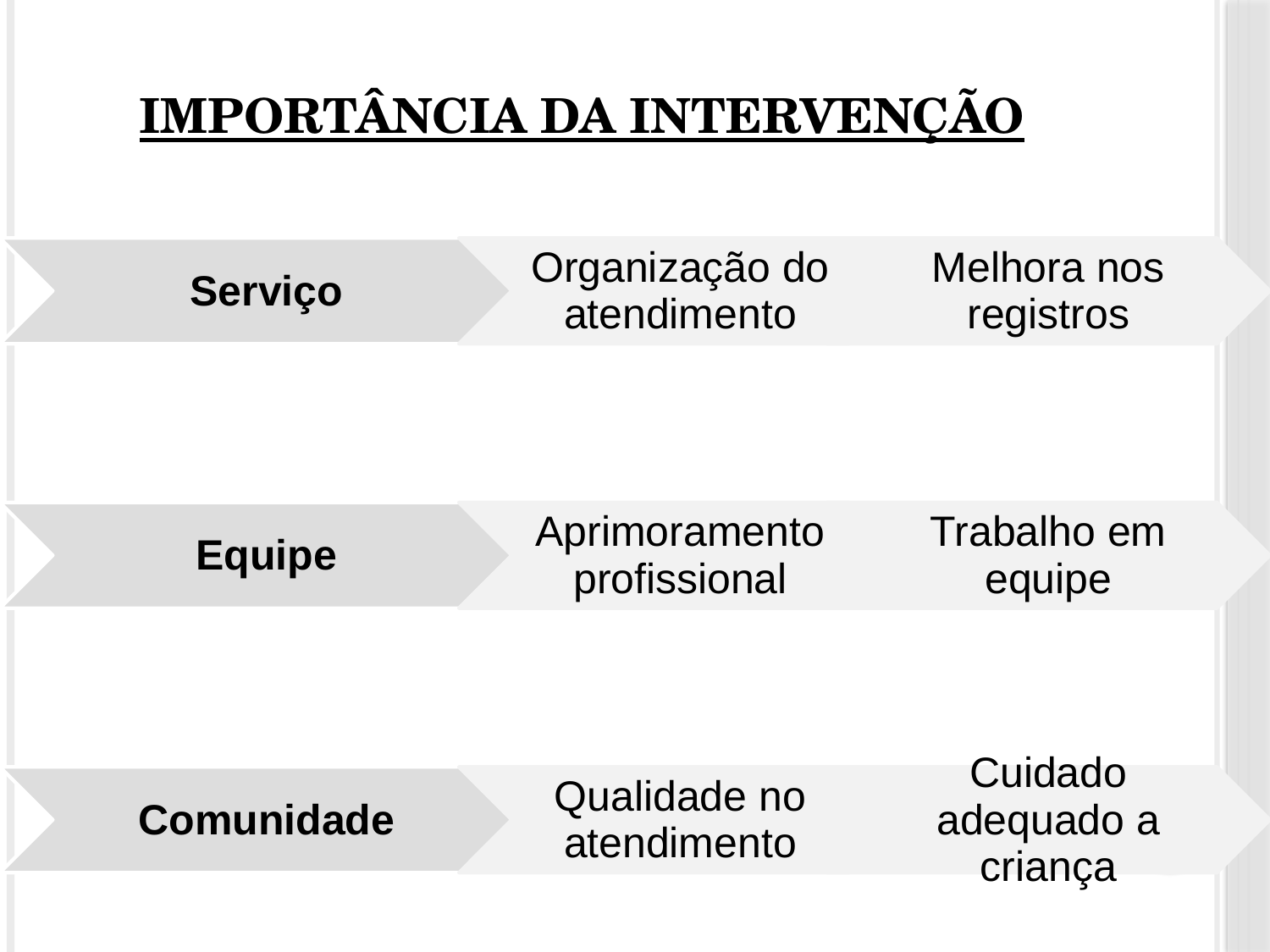

# Importância da intervenção
Serviço
Organização do atendimento
Melhora nos registros
Equipe
Aprimoramento profissional
Trabalho em equipe
Comunidade
Qualidade no atendimento
Cuidado adequado a criança